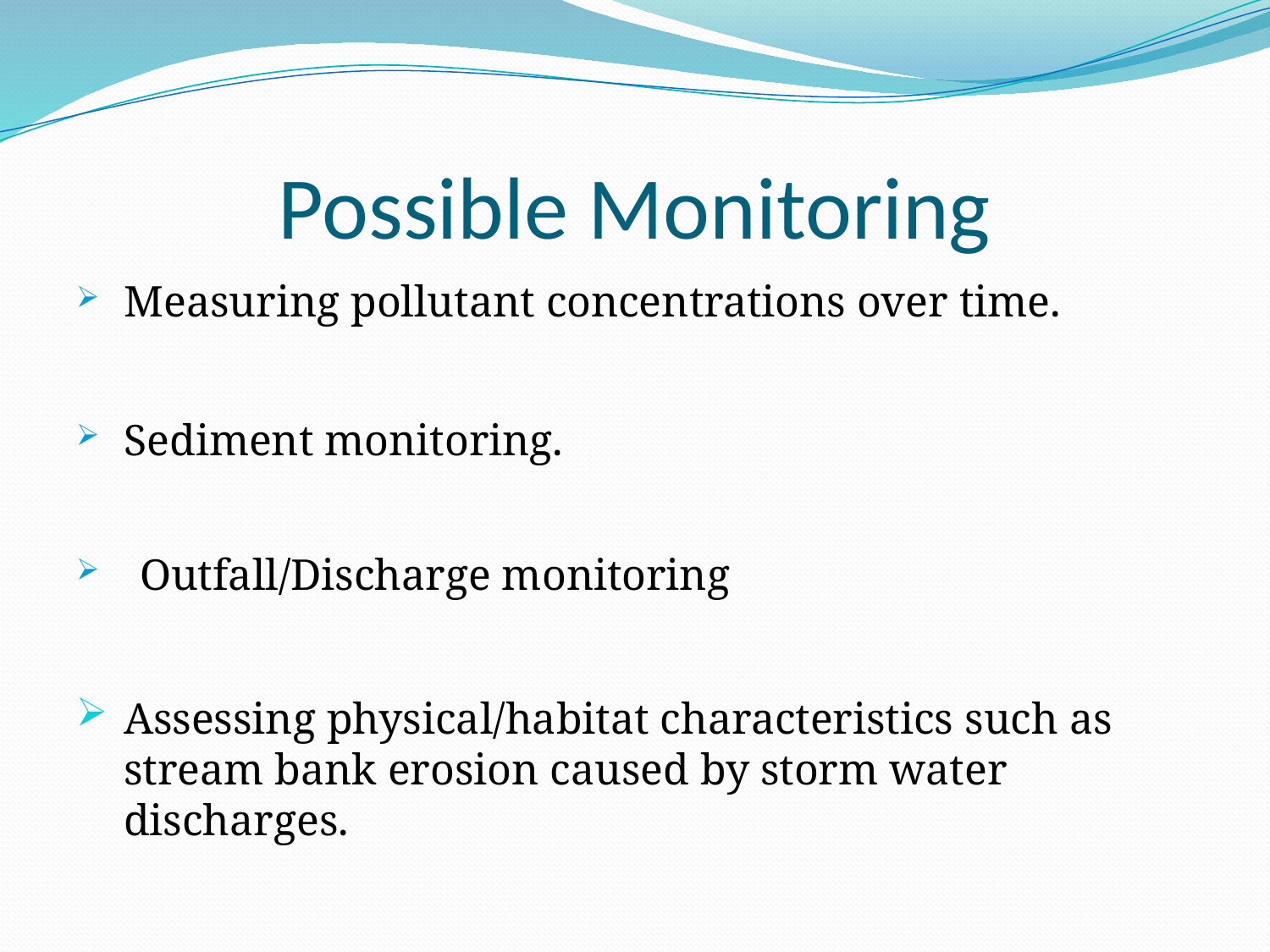

# Possible Monitoring
Measuring pollutant concentrations over time.

Sediment monitoring.

Outfall/Discharge monitoring

Assessing physical/habitat characteristics such as stream bank erosion caused by storm water discharges.